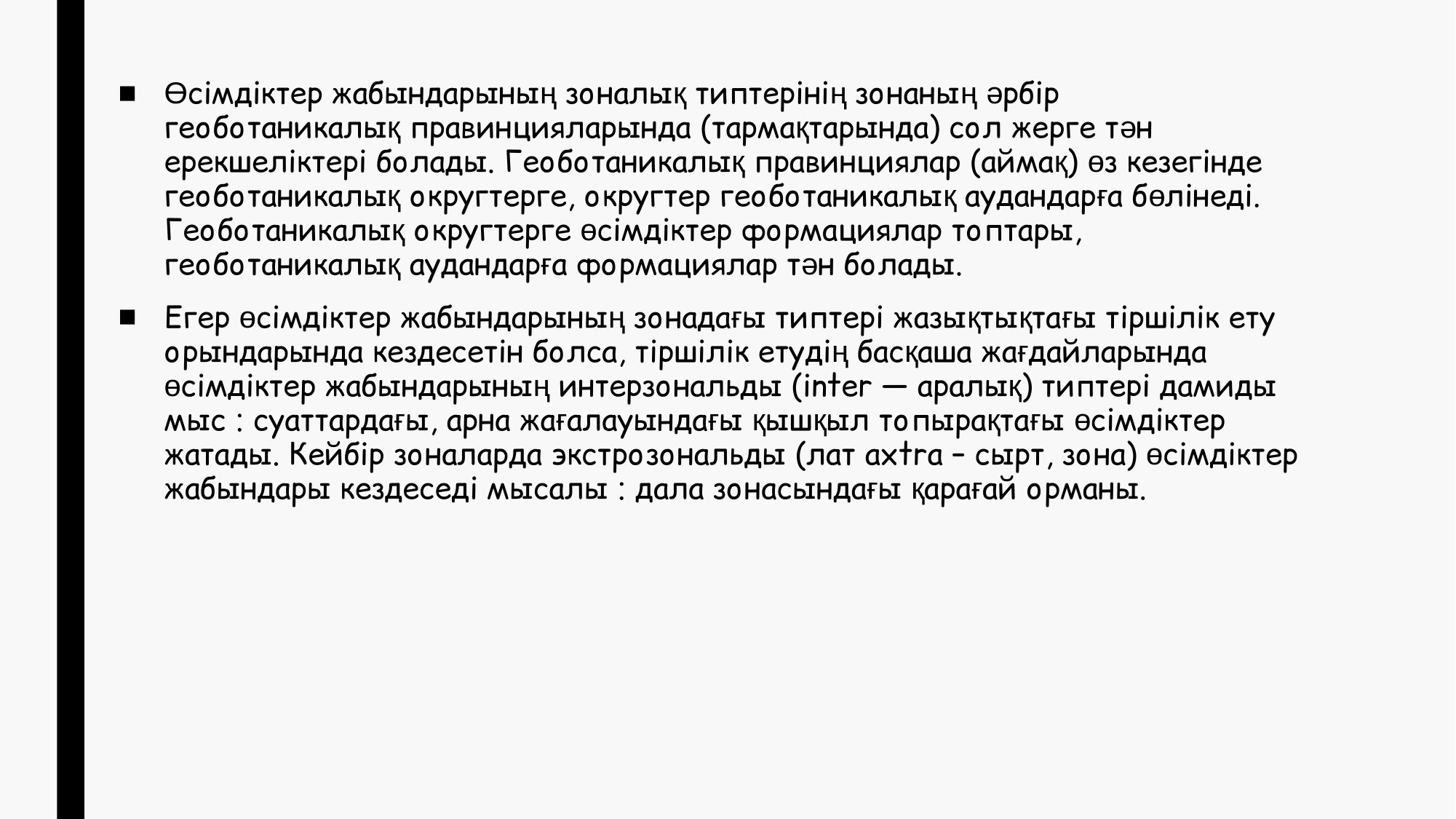

Өсімдіктер жабындарының зоналық типтерінің зонаның әрбір геоботаникалық правинцияларында (тармақтарында) сол жерге тән ерекшеліктері болады. Геоботаникалық правинциялар (аймақ) өз кезегінде геоботаникалық округтерге, округтер геоботаникалық аудандарға бөлінеді. Геоботаникалық округтерге өсімдіктер формациялар топтары, геоботаникалық аудандарға формациялар тән болады.
Егер өсімдіктер жабындарының зонадағы типтері жазықтықтағы тіршілік ету орындарында кездесетін болса, тіршілік етудің басқаша жағдайларында өсімдіктер жабындарының интерзональды (inter — аралық) типтері дамиды мыс : суаттардағы, арна жағалауындағы қышқыл топырақтағы өсімдіктер жатады. Кейбір зоналарда экстрозональды (лат axtra – сырт, зона) өсімдіктер жабындары кездеседі мысалы : дала зонасындағы қарағай орманы.